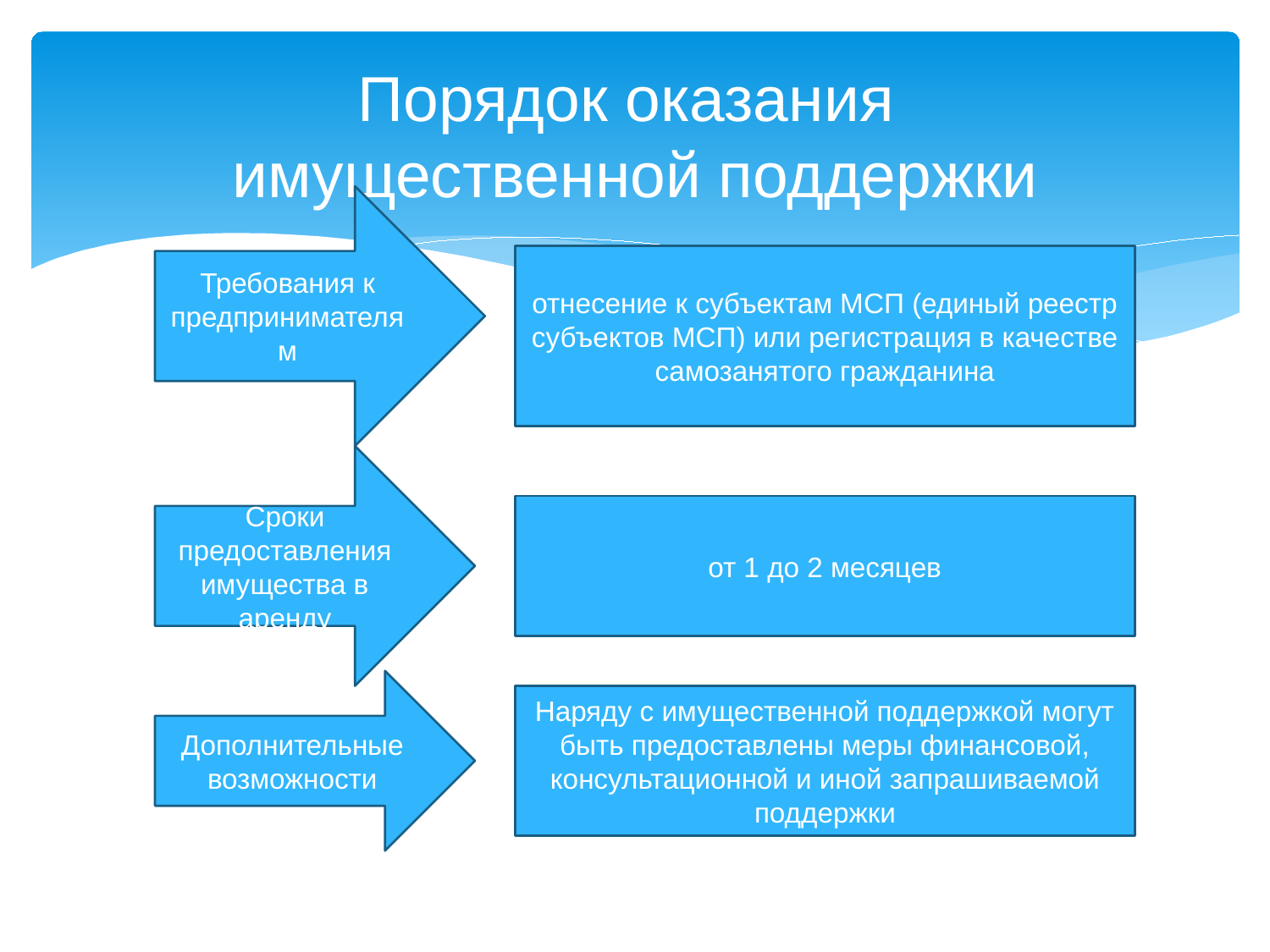

# Порядок оказания имущественной поддержки
Требования к предпринимателям

отнесение к субъектам МСП (единый реестр субъектов МСП) или регистрация в качестве самозанятого гражданина
Сроки предоставления имущества в аренду
от 1 до 2 месяцев
Дополнительные возможности
Наряду с имущественной поддержкой могут быть предоставлены меры финансовой, консультационной и иной запрашиваемой поддержки